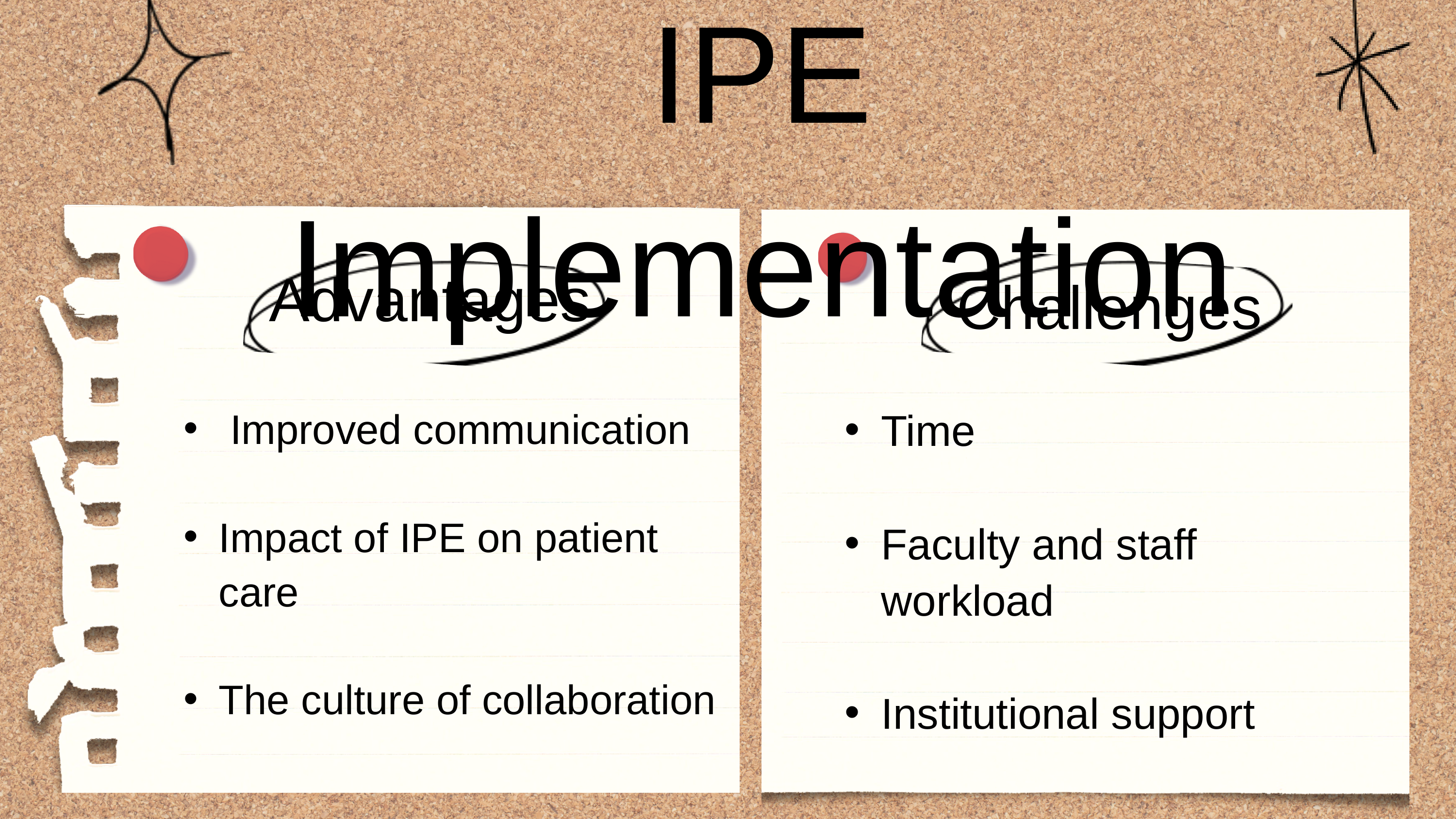

IPE Implementation

Advantages
Challenges

 Improved communication

Impact of IPE on patient care

The culture of collaboration
Time

Faculty and staff workload

Institutional support